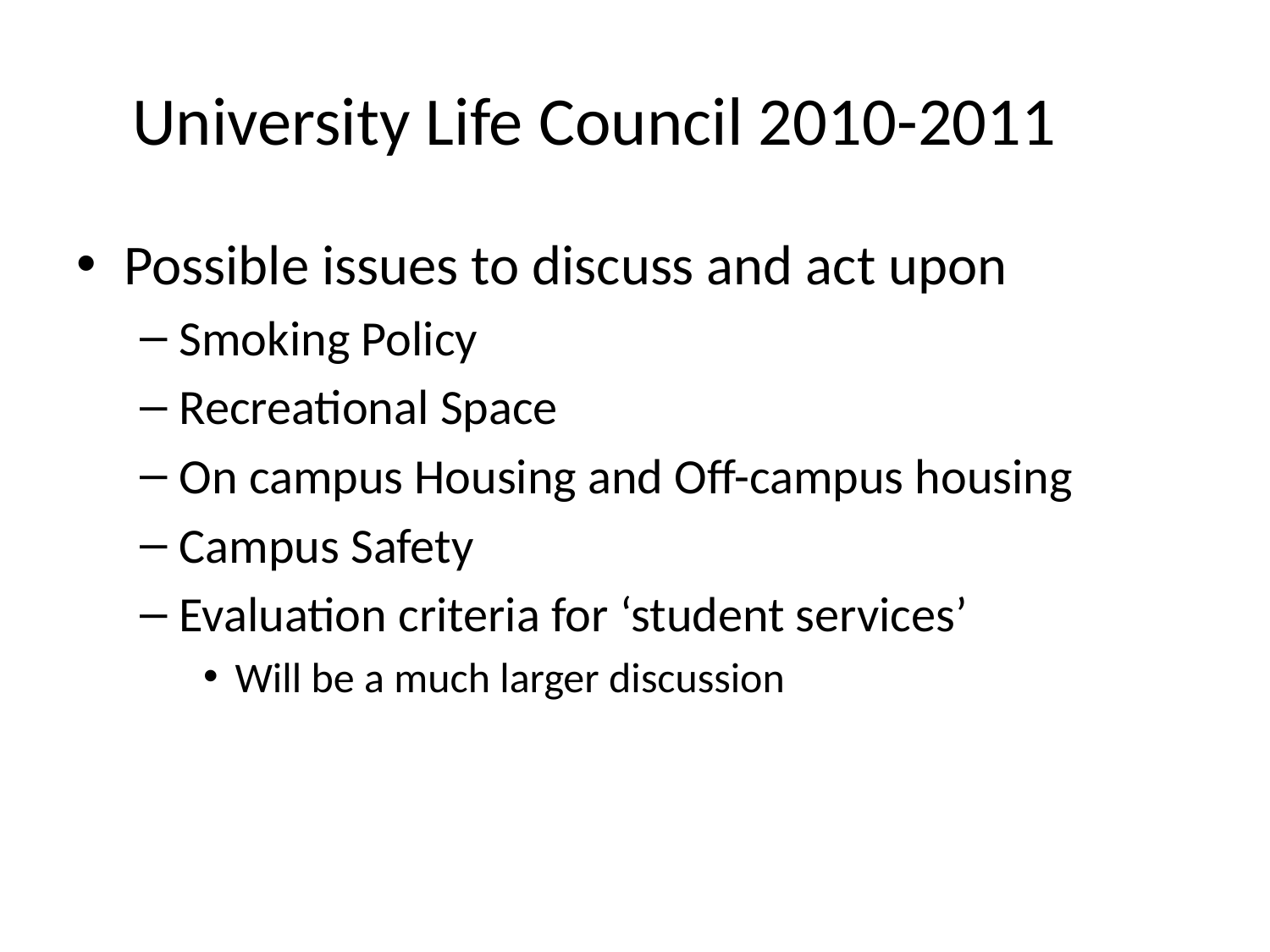

# University Life Council 2010-2011
Possible issues to discuss and act upon
Smoking Policy
Recreational Space
On campus Housing and Off-campus housing
Campus Safety
Evaluation criteria for ‘student services’
Will be a much larger discussion